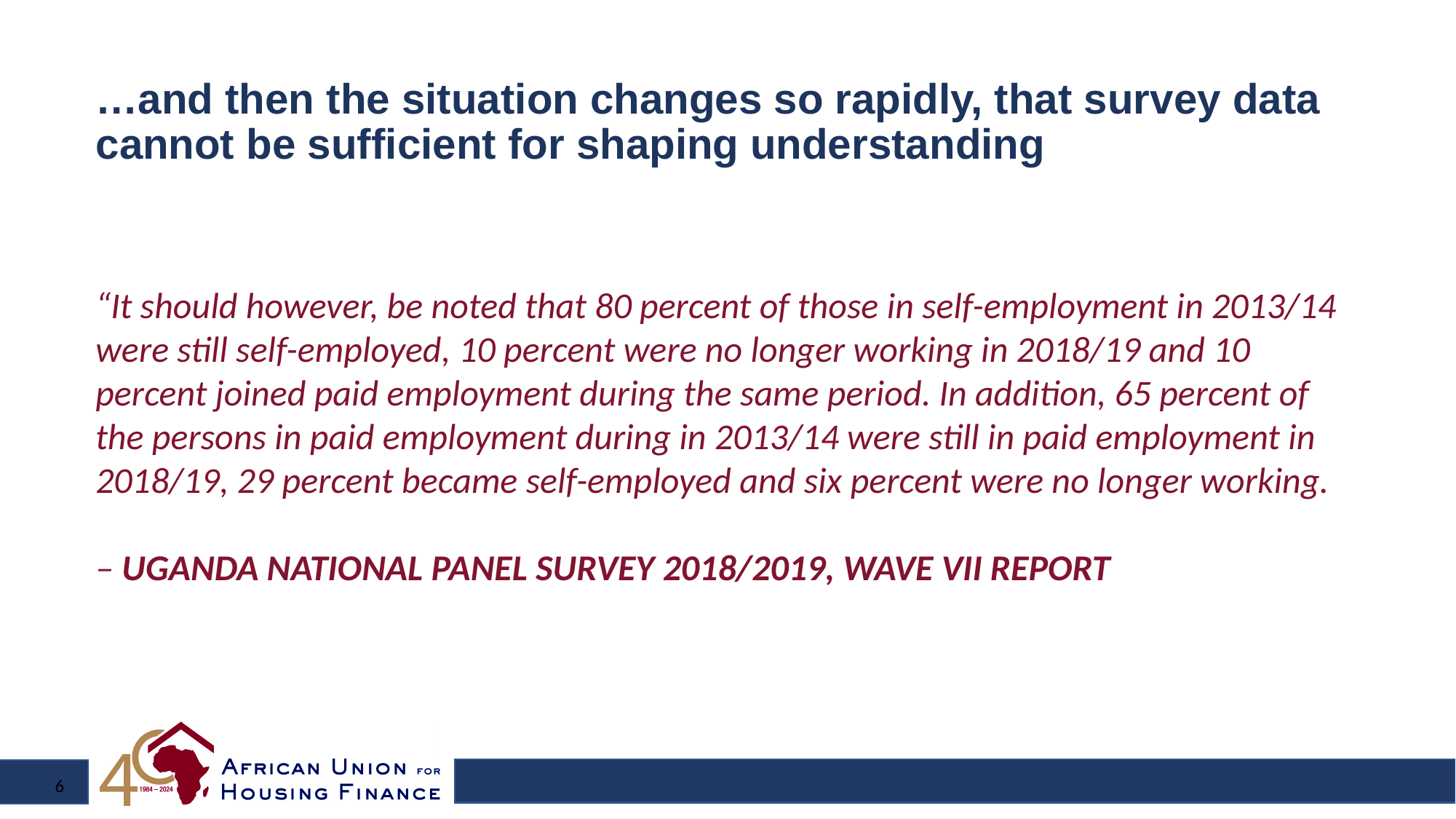

# …and then the situation changes so rapidly, that survey data cannot be sufficient for shaping understanding
“It should however, be noted that 80 percent of those in self-employment in 2013/14 were still self-employed, 10 percent were no longer working in 2018/19 and 10 percent joined paid employment during the same period. In addition, 65 percent of the persons in paid employment during in 2013/14 were still in paid employment in 2018/19, 29 percent became self-employed and six percent were no longer working.

– UGANDA NATIONAL PANEL SURVEY 2018/2019, WAVE VII REPORT
6